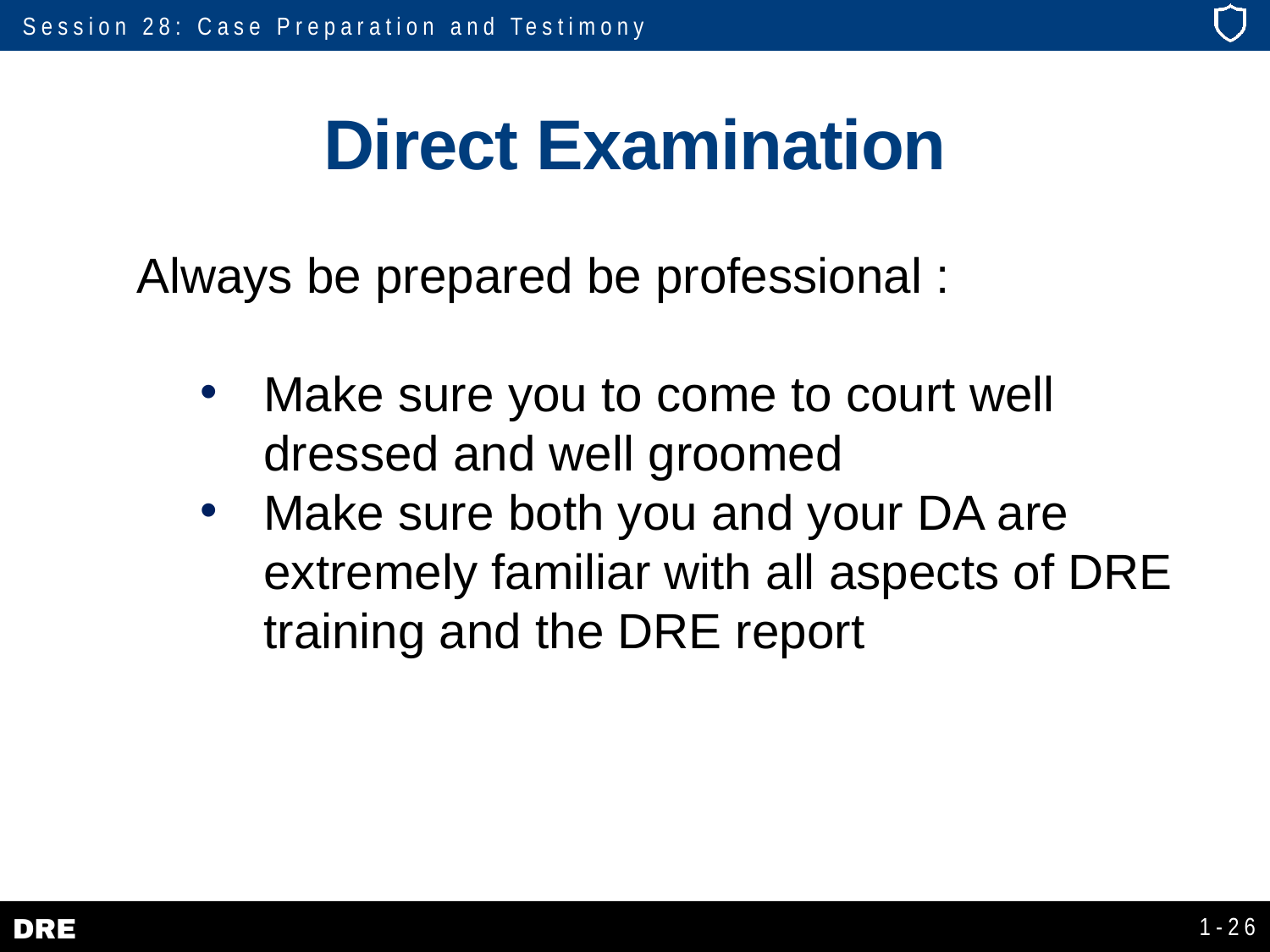

# Direct Examination
Always be prepared be professional :

Make sure you to come to court well dressed and well groomed
Make sure both you and your DA are extremely familiar with all aspects of DRE training and the DRE report
1-26